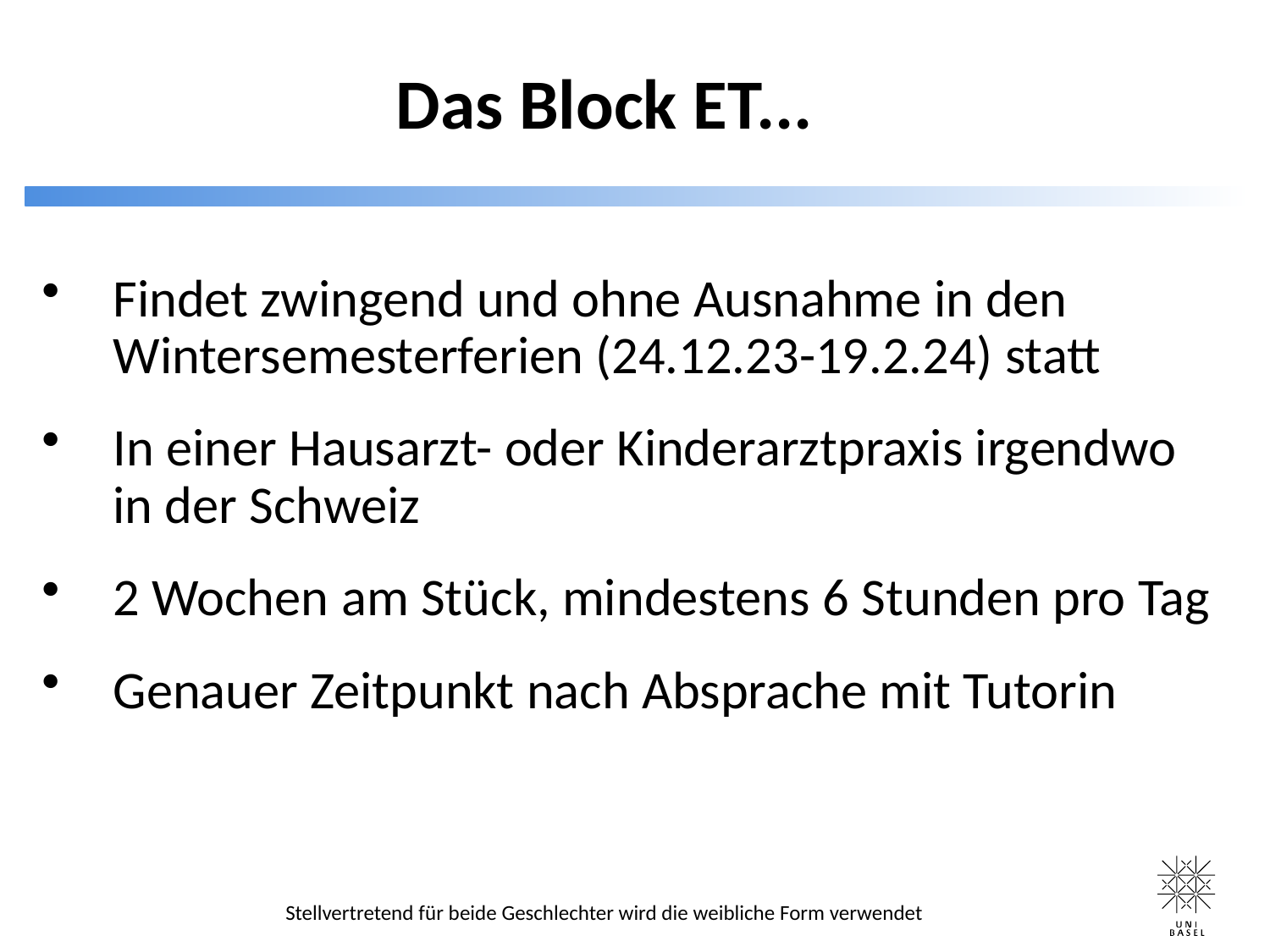

Das Block ET...
Findet zwingend und ohne Ausnahme in den Wintersemesterferien (24.12.23-19.2.24) statt

In einer Hausarzt- oder Kinderarztpraxis irgendwo in der Schweiz

2 Wochen am Stück, mindestens 6 Stunden pro Tag

Genauer Zeitpunkt nach Absprache mit Tutorin

Stellvertretend für beide Geschlechter wird die weibliche Form verwendet